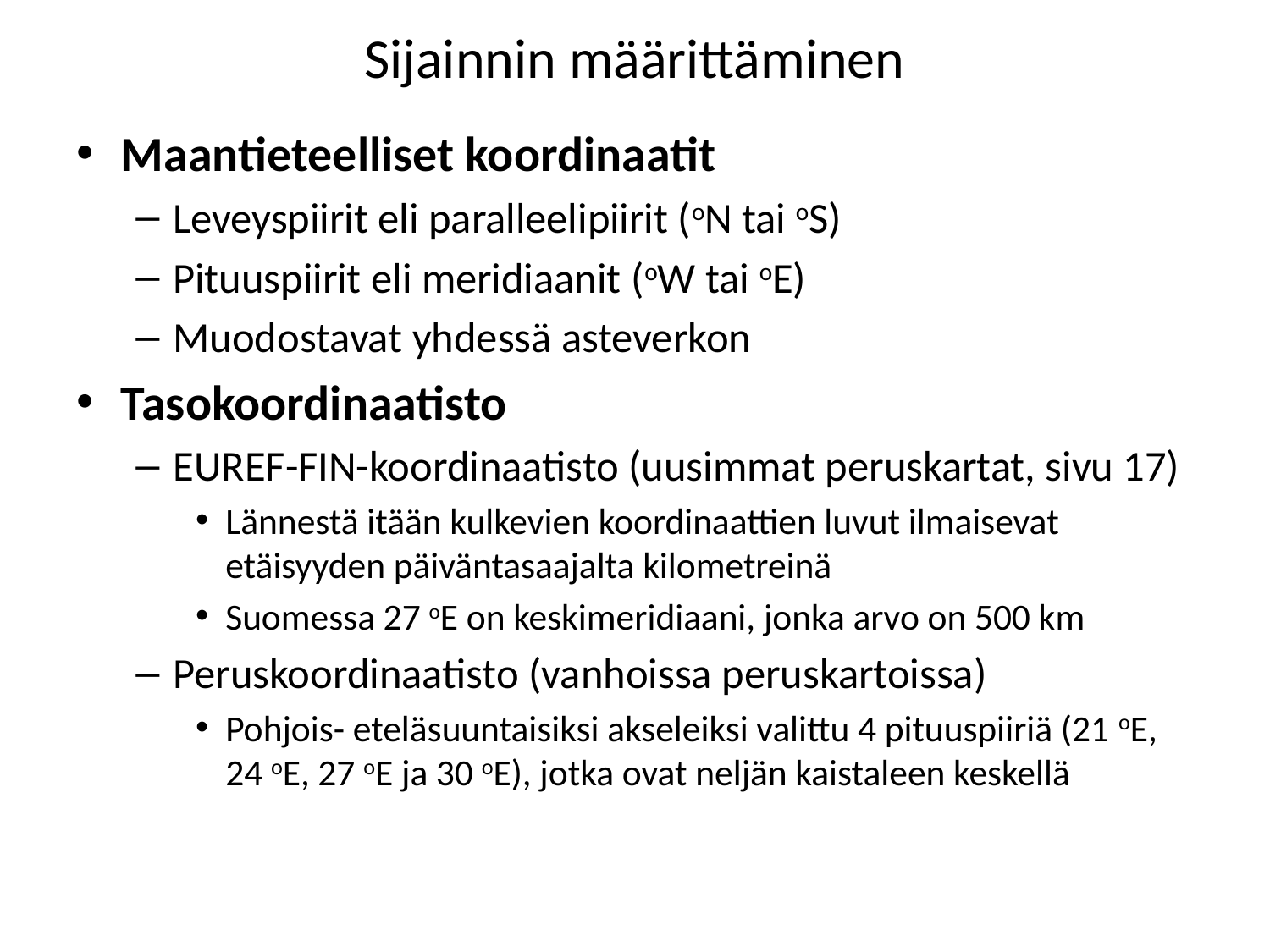

# Sijainnin määrittäminen
Maantieteelliset koordinaatit
Leveyspiirit eli paralleelipiirit (oN tai oS)
Pituuspiirit eli meridiaanit (oW tai oE)
Muodostavat yhdessä asteverkon
Tasokoordinaatisto
EUREF-FIN-koordinaatisto (uusimmat peruskartat, sivu 17)
Lännestä itään kulkevien koordinaattien luvut ilmaisevat etäisyyden päiväntasaajalta kilometreinä
Suomessa 27 oE on keskimeridiaani, jonka arvo on 500 km
Peruskoordinaatisto (vanhoissa peruskartoissa)
Pohjois- eteläsuuntaisiksi akseleiksi valittu 4 pituuspiiriä (21 oE, 24 oE, 27 oE ja 30 oE), jotka ovat neljän kaistaleen keskellä